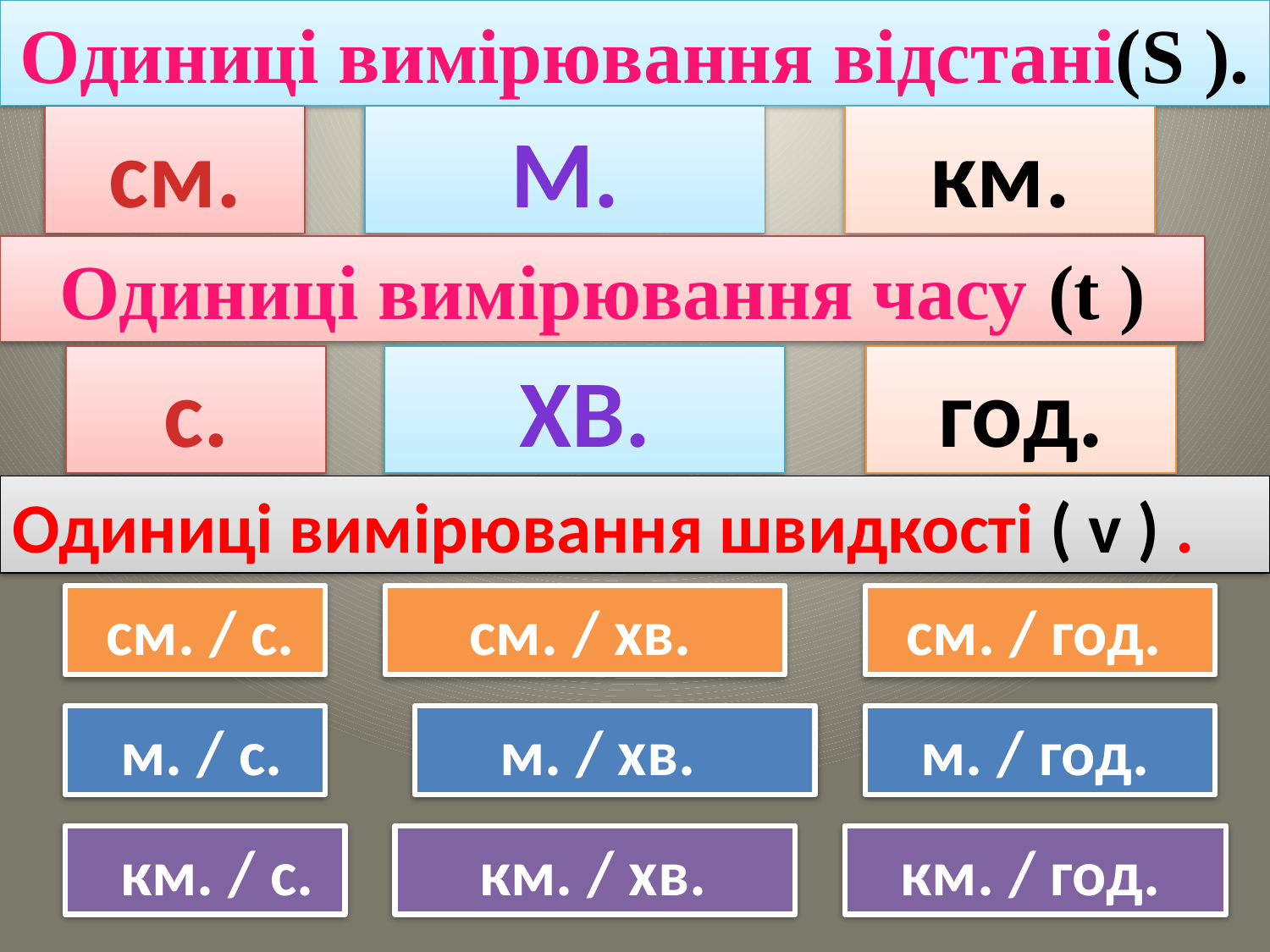

Одиниці вимірювання відстані(S ).
см.
м.
км.
Одиниці вимірювання часу (t )
с.
хв.
год.
Одиниці вимірювання швидкості ( v ) .
  cм. / с.
     cм. / хв.
  cм. / год.
   м. / с.
     м. / хв.
   м. / год.
   км. / с.
     км. / хв.
   км. / год.